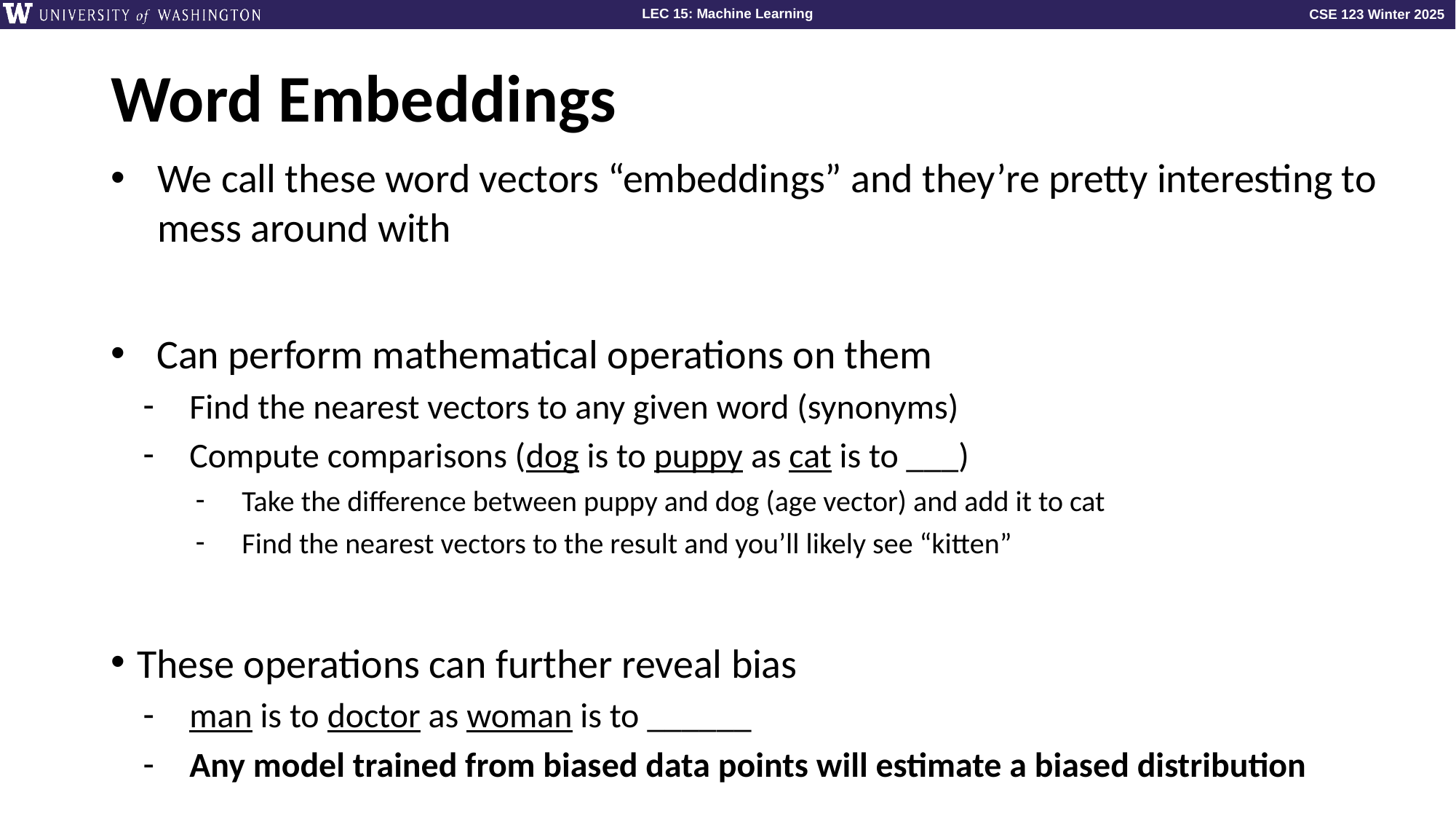

# Word Embeddings
We call these word vectors “embeddings” and they’re pretty interesting to mess around with

Can perform mathematical operations on them
Find the nearest vectors to any given word (synonyms)
Compute comparisons (dog is to puppy as cat is to ___)
Take the difference between puppy and dog (age vector) and add it to cat
Find the nearest vectors to the result and you’ll likely see “kitten”

These operations can further reveal bias
man is to doctor as woman is to ______
Any model trained from biased data points will estimate a biased distribution